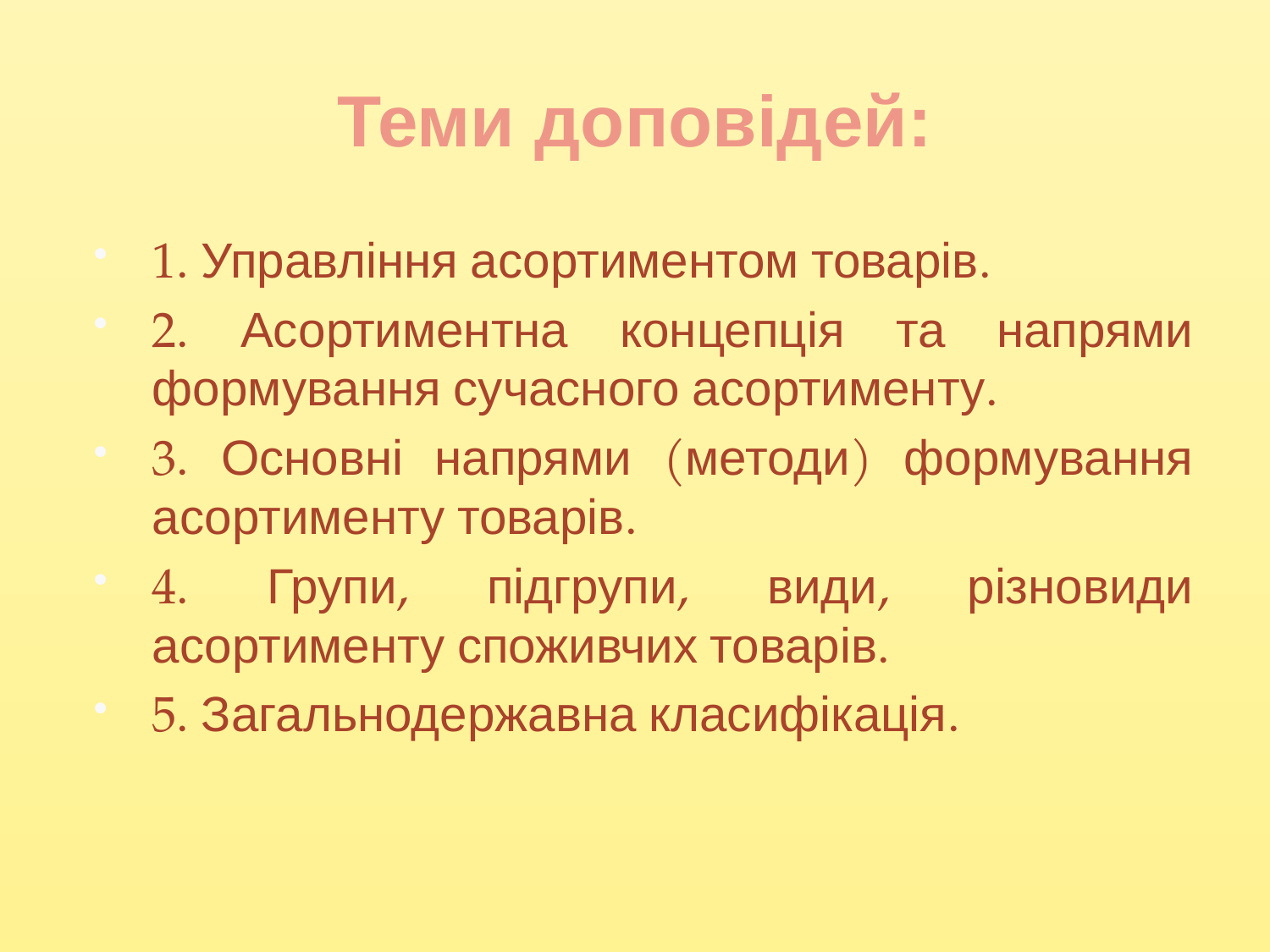

# Теми доповідей:
1. Управління асортиментом товарів.
2. Асортиментна концепція та напрями формування сучасного асортименту.
3. Основні напрями (методи) формування асортименту товарів.
4. Групи, підгрупи, види, різновиди асортименту споживчих товарів.
5. Загальнодержавна класифікація.